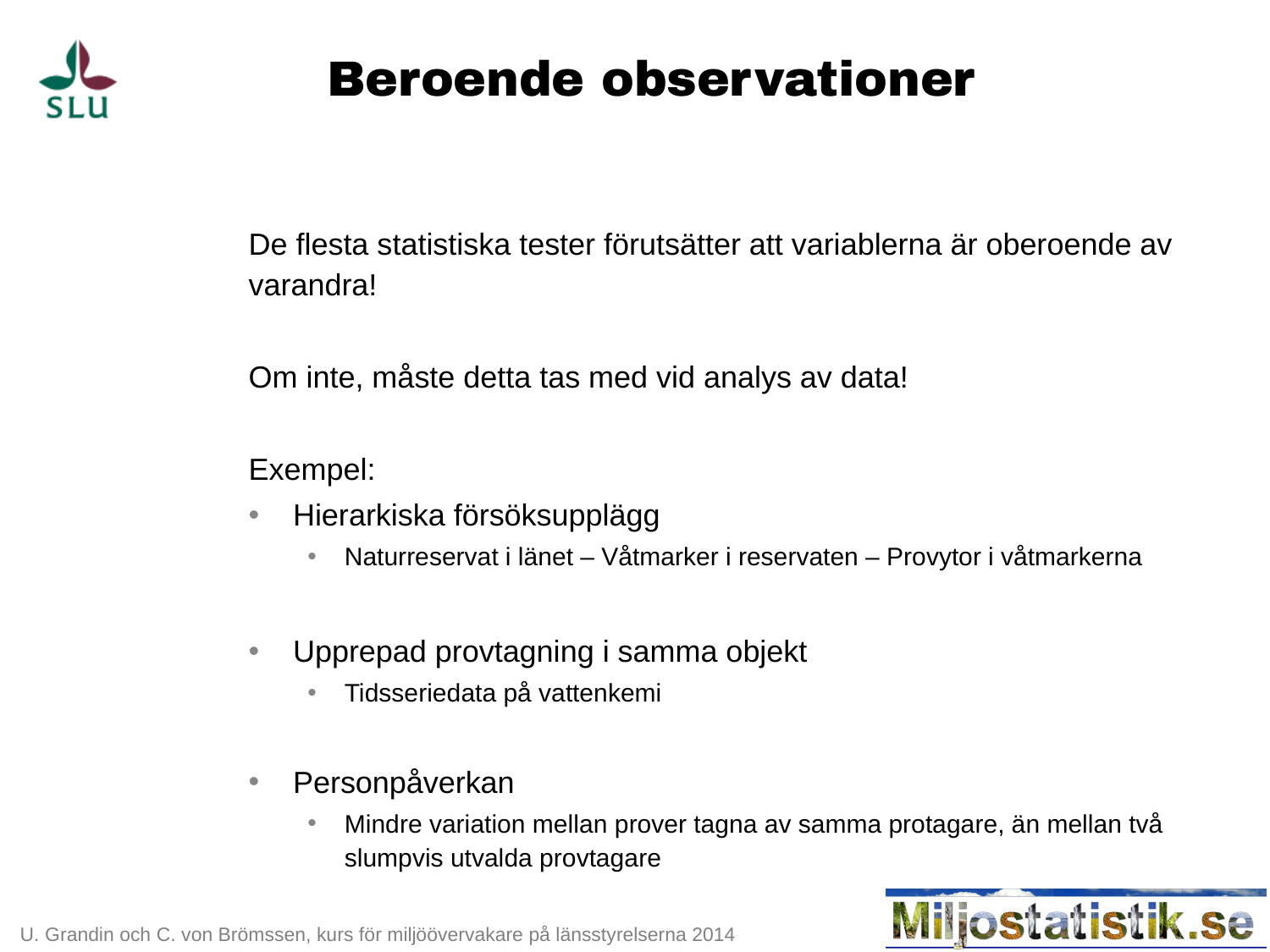

# Beroende observationer
De flesta statistiska tester förutsätter att variablerna är oberoende av varandra!

Om inte, måste detta tas med vid analys av data!

Exempel:
Hierarkiska försöksupplägg
Naturreservat i länet – Våtmarker i reservaten – Provytor i våtmarkerna

Upprepad provtagning i samma objekt
Tidsseriedata på vattenkemi

Personpåverkan
Mindre variation mellan prover tagna av samma protagare, än mellan två slumpvis utvalda provtagare